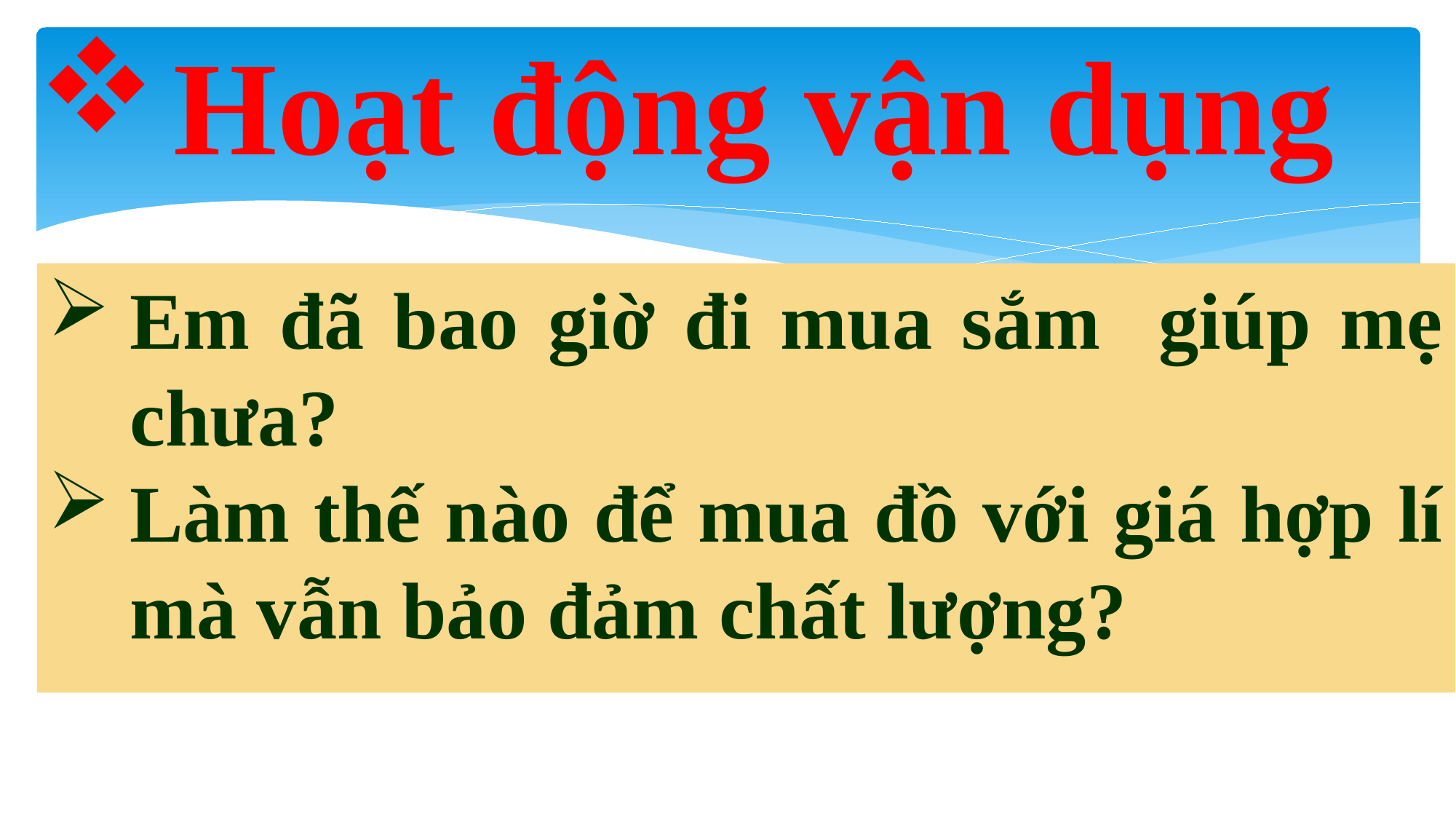

Hoạt động vận dụng
Em đã bao giờ đi mua sắm  giúp mẹ chưa?
Làm thế nào để mua đồ với giá hợp lí mà vẫn bảo đảm chất lượng?